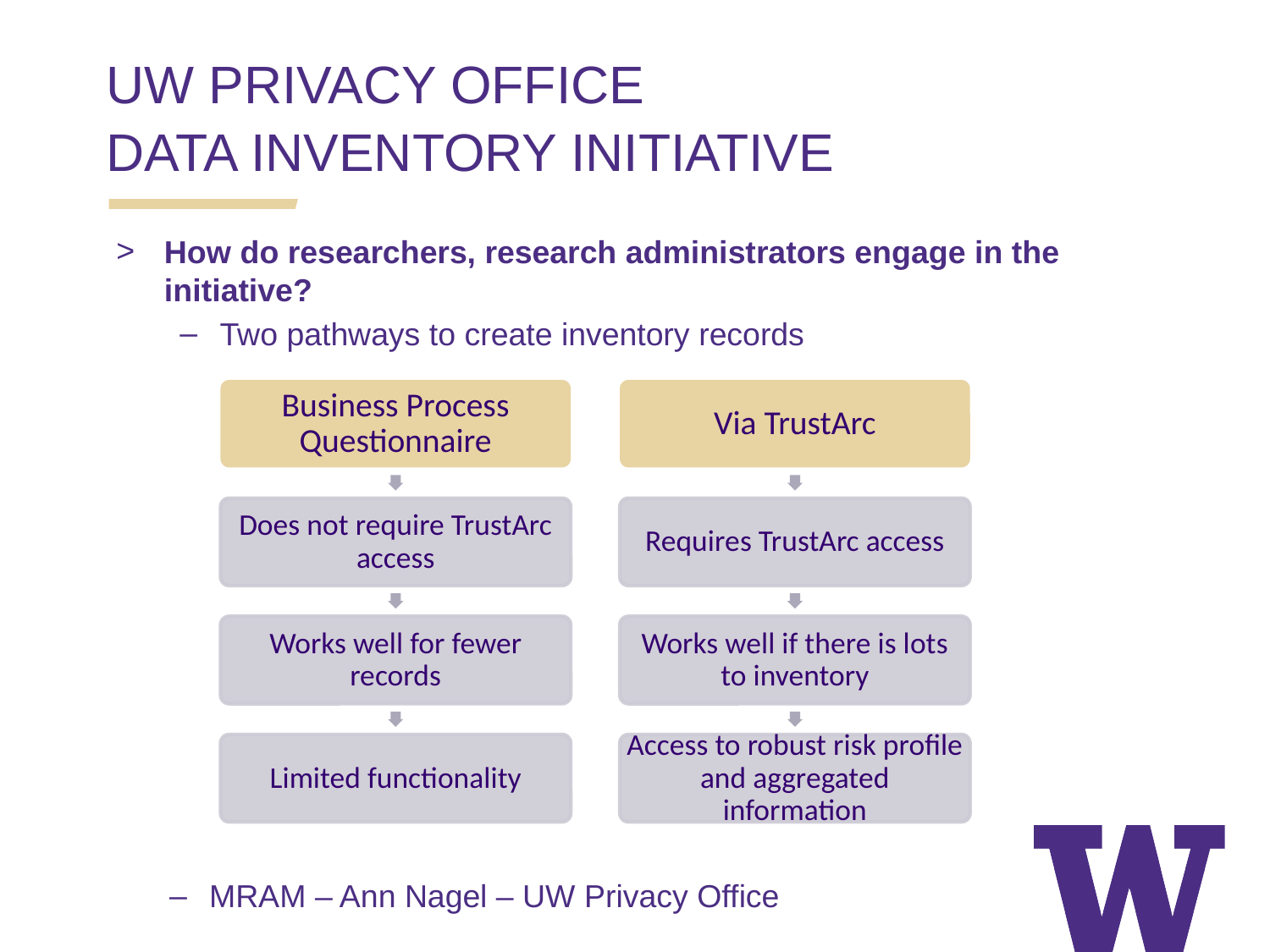

UW PRIVACY OFFICE
DATA INVENTORY INITIATIVE
How do researchers, research administrators engage in the initiative?
Two pathways to create inventory records

Business Process Questionnaire
Via TrustArc

Does not require TrustArc access
Requires TrustArc access

Works well for fewer records
Works well if there is lots to inventory

Limited functionality
Access to robust risk profile and aggregated information
MRAM – Ann Nagel – UW Privacy Office